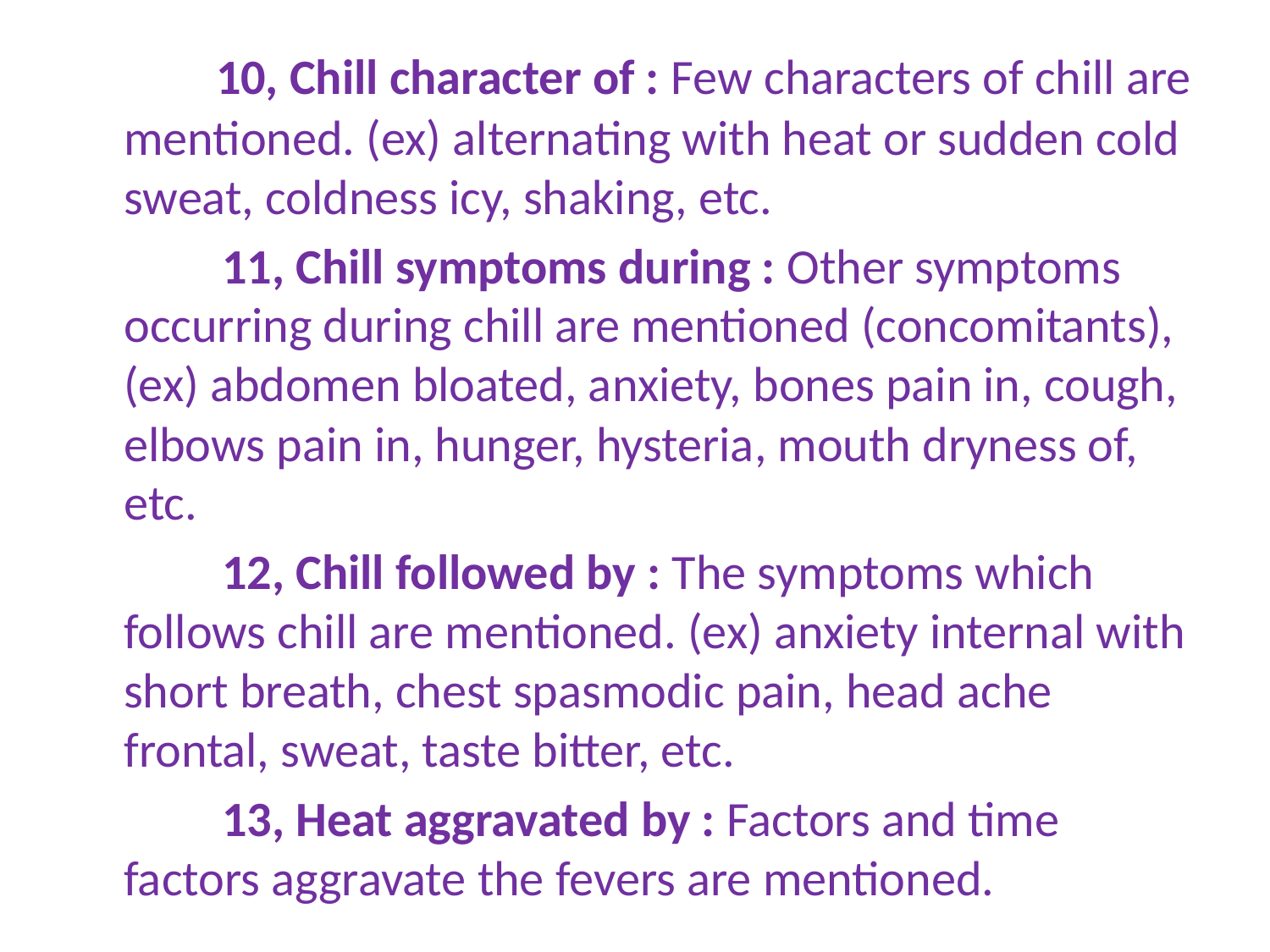

10, Chill character of : Few characters of chill are mentioned. (ex) alternating with heat or sudden cold sweat, coldness icy, shaking, etc.
             11, Chill symptoms during : Other symptoms occurring during chill are mentioned (concomitants), (ex) abdomen bloated, anxiety, bones pain in, cough, elbows pain in, hunger, hysteria, mouth dryness of, etc.
             12, Chill followed by : The symptoms which follows chill are mentioned. (ex) anxiety internal with short breath, chest spasmodic pain, head ache frontal, sweat, taste bitter, etc.
             13, Heat aggravated by : Factors and time factors aggravate the fevers are mentioned.